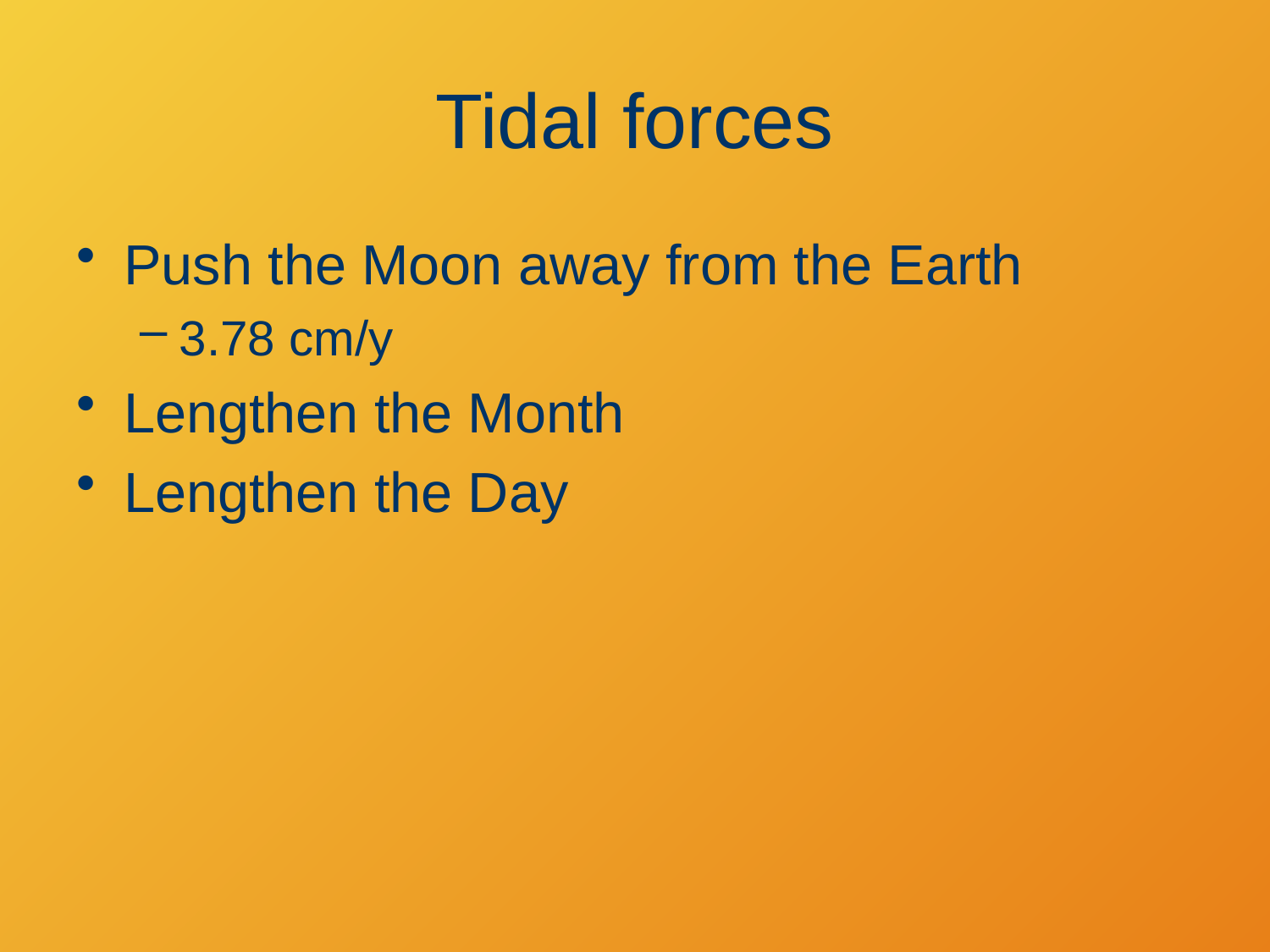

# Tidal forces
Push the Moon away from the Earth
3.78 cm/y
Lengthen the Month
Lengthen the Day